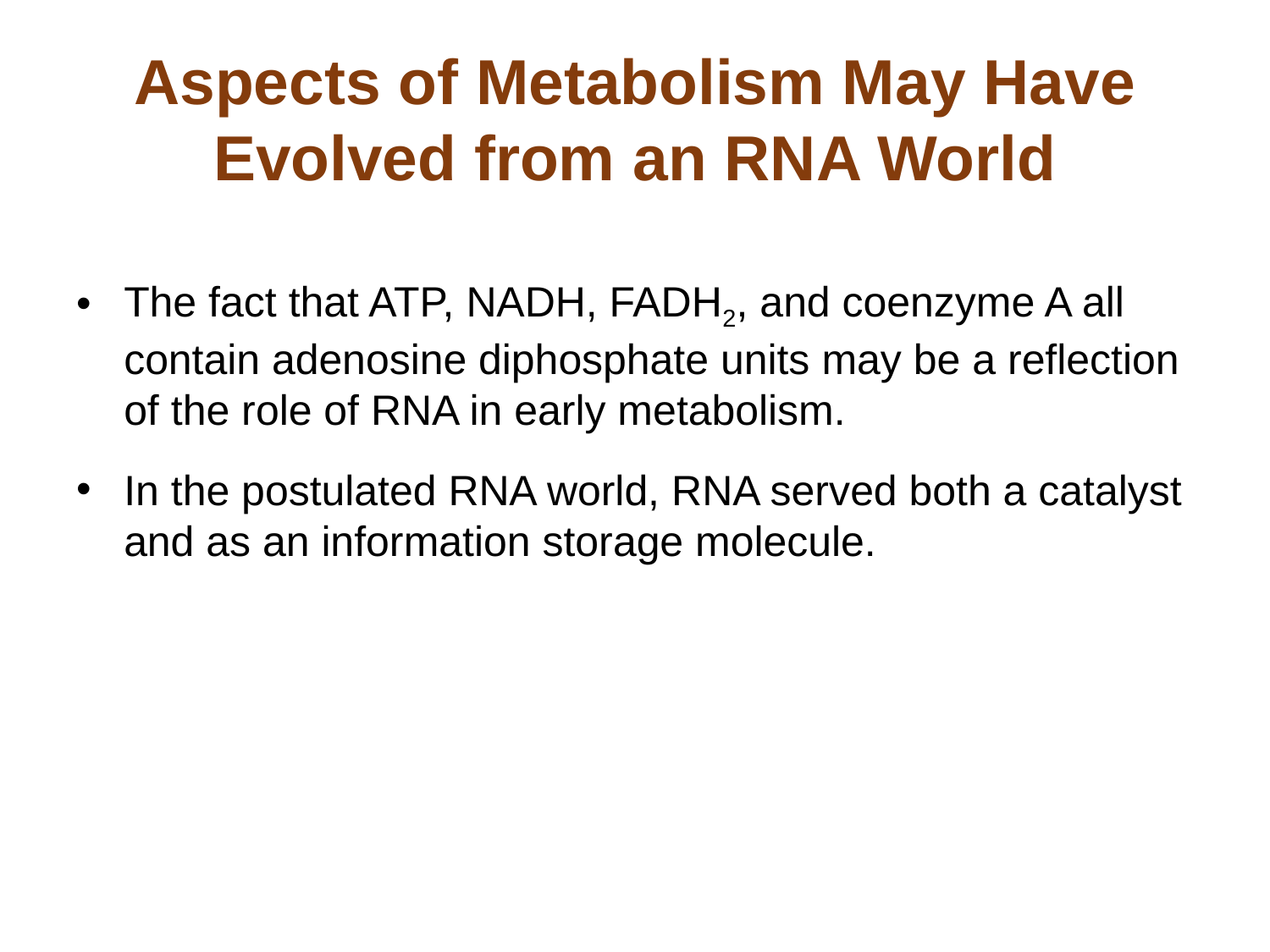

# Aspects of Metabolism May Have Evolved from an RNA World
The fact that ATP, NADH, FADH2, and coenzyme A all contain adenosine diphosphate units may be a reflection of the role of RNA in early metabolism.
In the postulated RNA world, RNA served both a catalyst and as an information storage molecule.